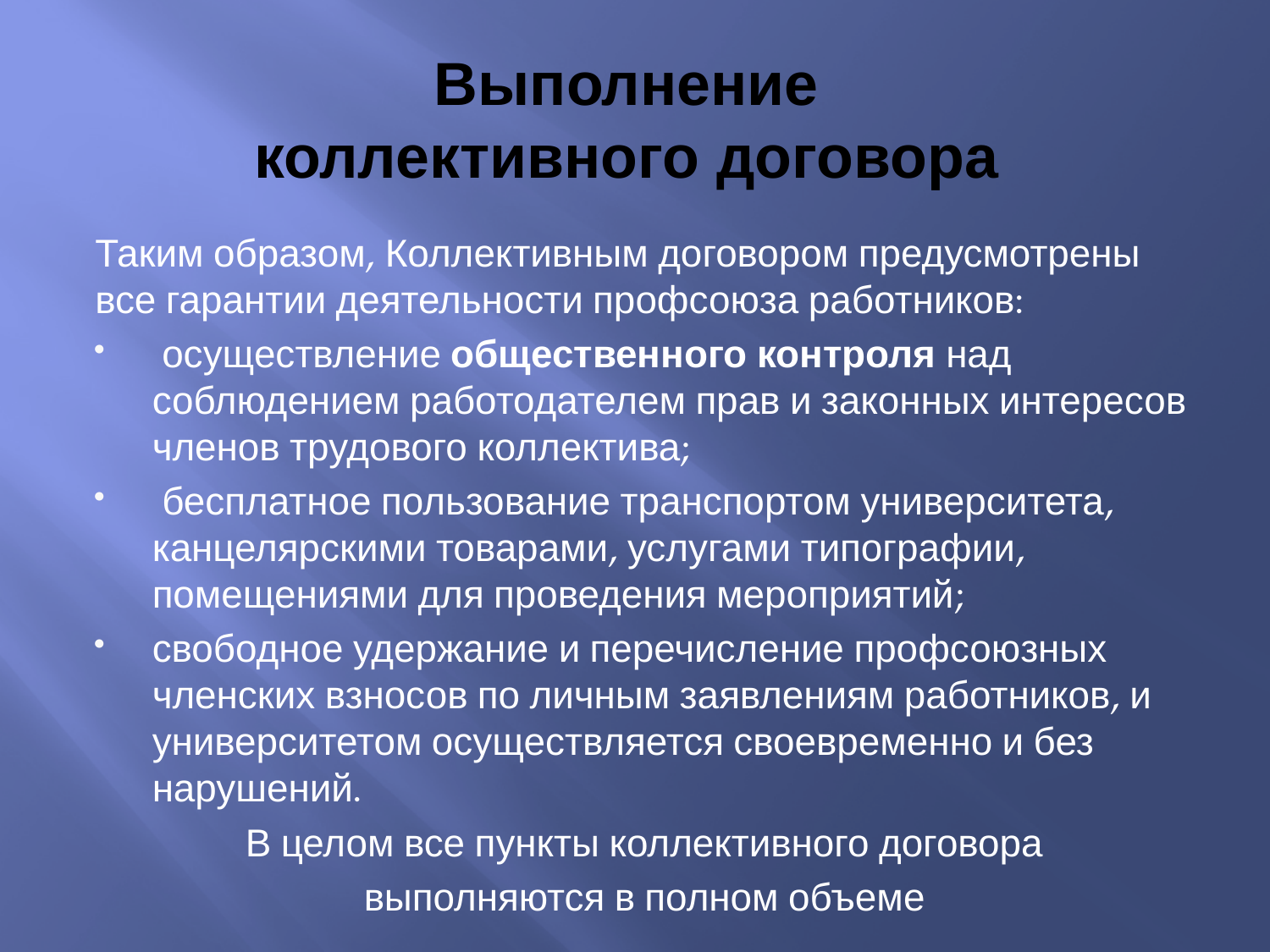

# Выполнение коллективного договора
Таким образом, Коллективным договором предусмотрены все гарантии деятельности профсоюза работников:
 осуществление общественного контроля над соблюдением работодателем прав и законных интересов членов трудового коллектива;
 бесплатное пользование транспортом университета, канцелярскими товарами, услугами типографии, помещениями для проведения мероприятий;
свободное удержание и перечисление профсоюзных членских взносов по личным заявлениям работников, и университетом осуществляется своевременно и без нарушений.
В целом все пункты коллективного договора
 выполняются в полном объеме